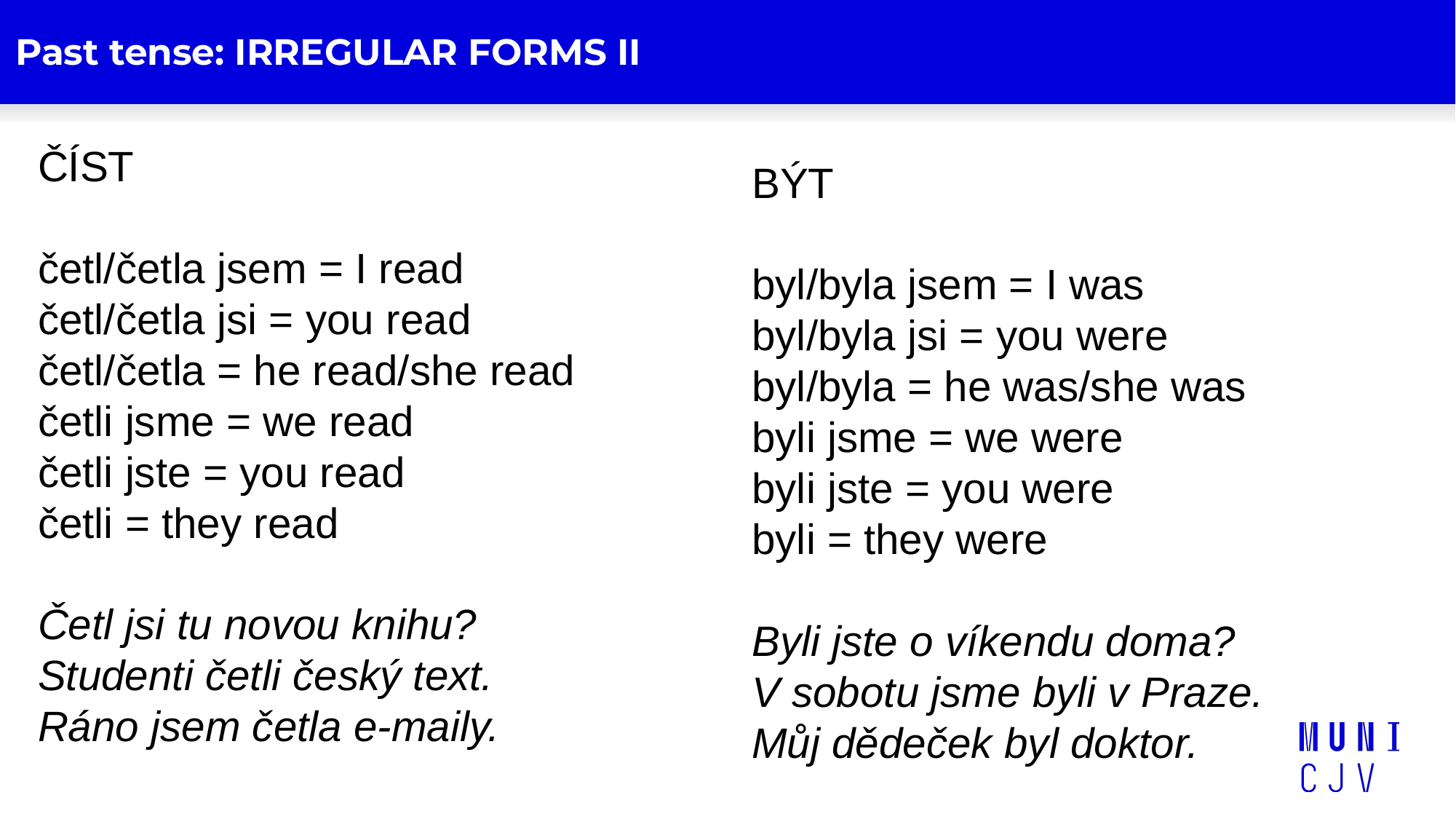

# Past tense: IRREGULAR FORMS II
ČÍST

četl/četla jsem = I read
četl/četla jsi = you read
četl/četla = he read/she read
četli jsme = we read
četli jste = you read
četli = they read

Četl jsi tu novou knihu?
Studenti četli český text.
Ráno jsem četla e-maily.
BÝT

byl/byla jsem = I was
byl/byla jsi = you were
byl/byla = he was/she was
byli jsme = we were
byli jste = you were
byli = they were

Byli jste o víkendu doma?
V sobotu jsme byli v Praze.
Můj dědeček byl doktor.